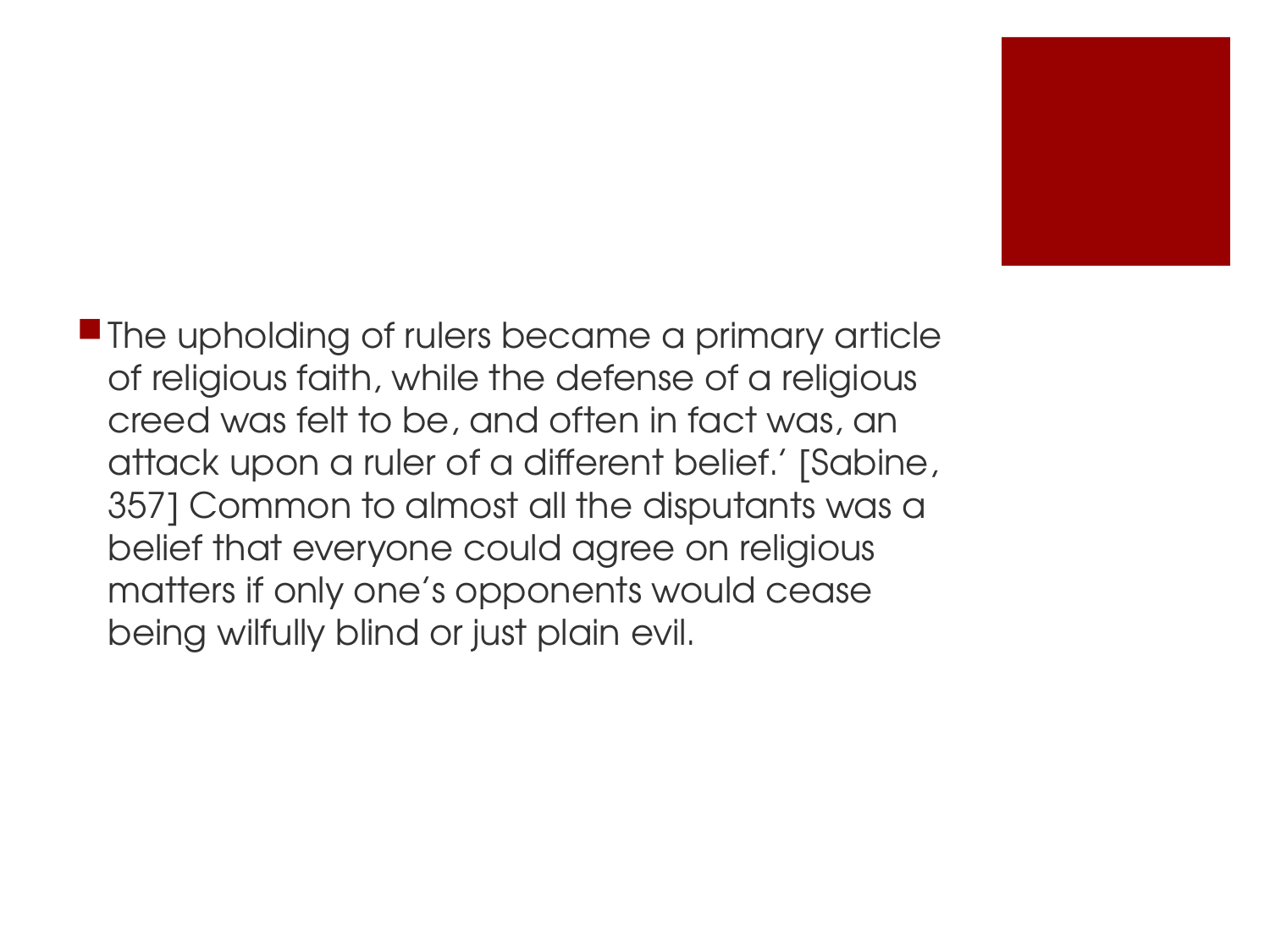

#
The upholding of rulers became a primary article of religious faith, while the defense of a religious creed was felt to be, and often in fact was, an attack upon a ruler of a different belief.’ [Sabine, 357] Common to almost all the disputants was a belief that everyone could agree on religious matters if only one’s opponents would cease being wilfully blind or just plain evil.